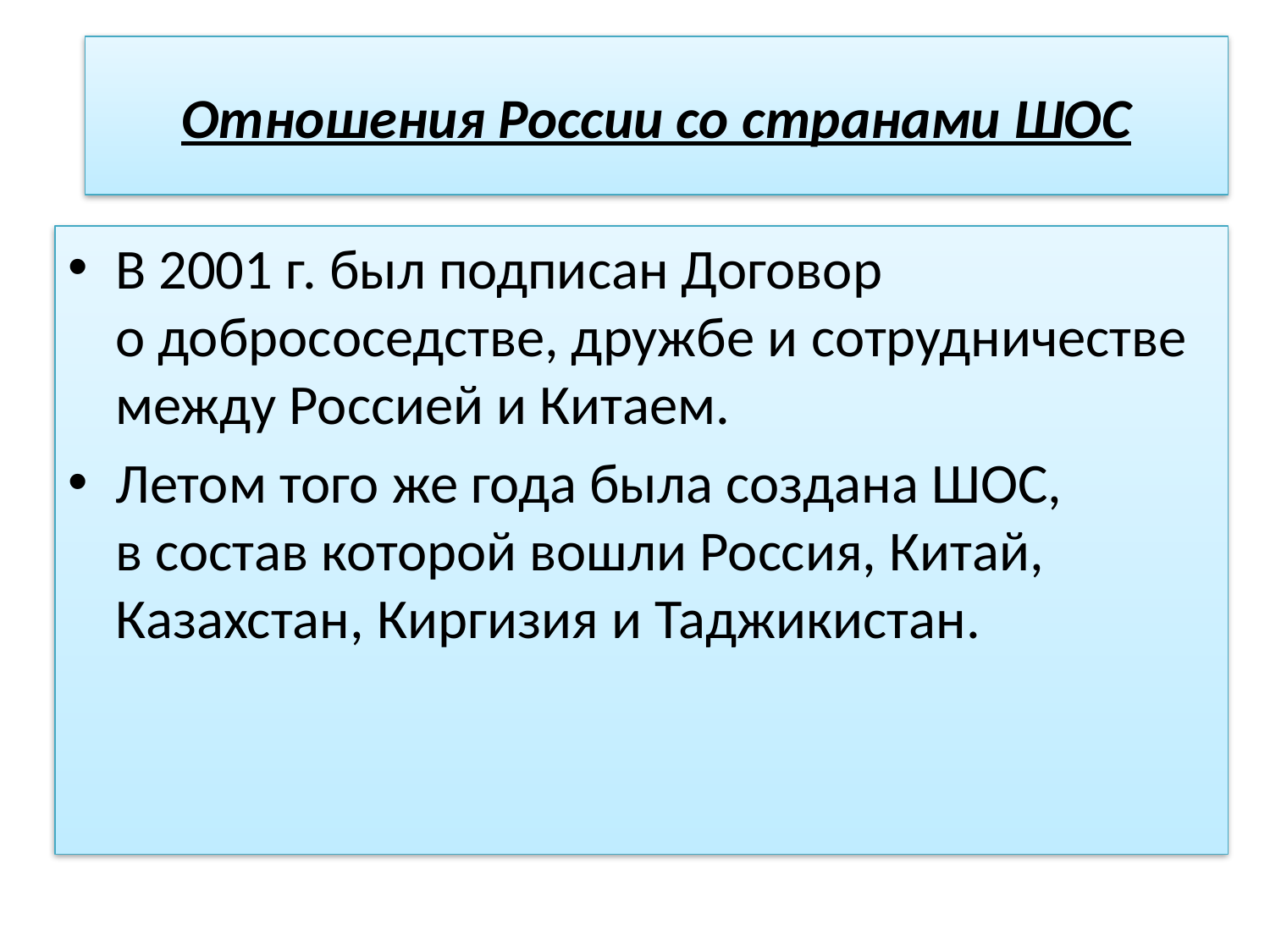

# Отношения России со странами ШОС
В 2001 г. был подписан Договор о добрососедстве, дружбе и сотрудничестве между Россией и Китаем.
Летом того же года была создана ШОС, в состав которой вошли Россия, Китай, Казахстан, Киргизия и Таджикистан.